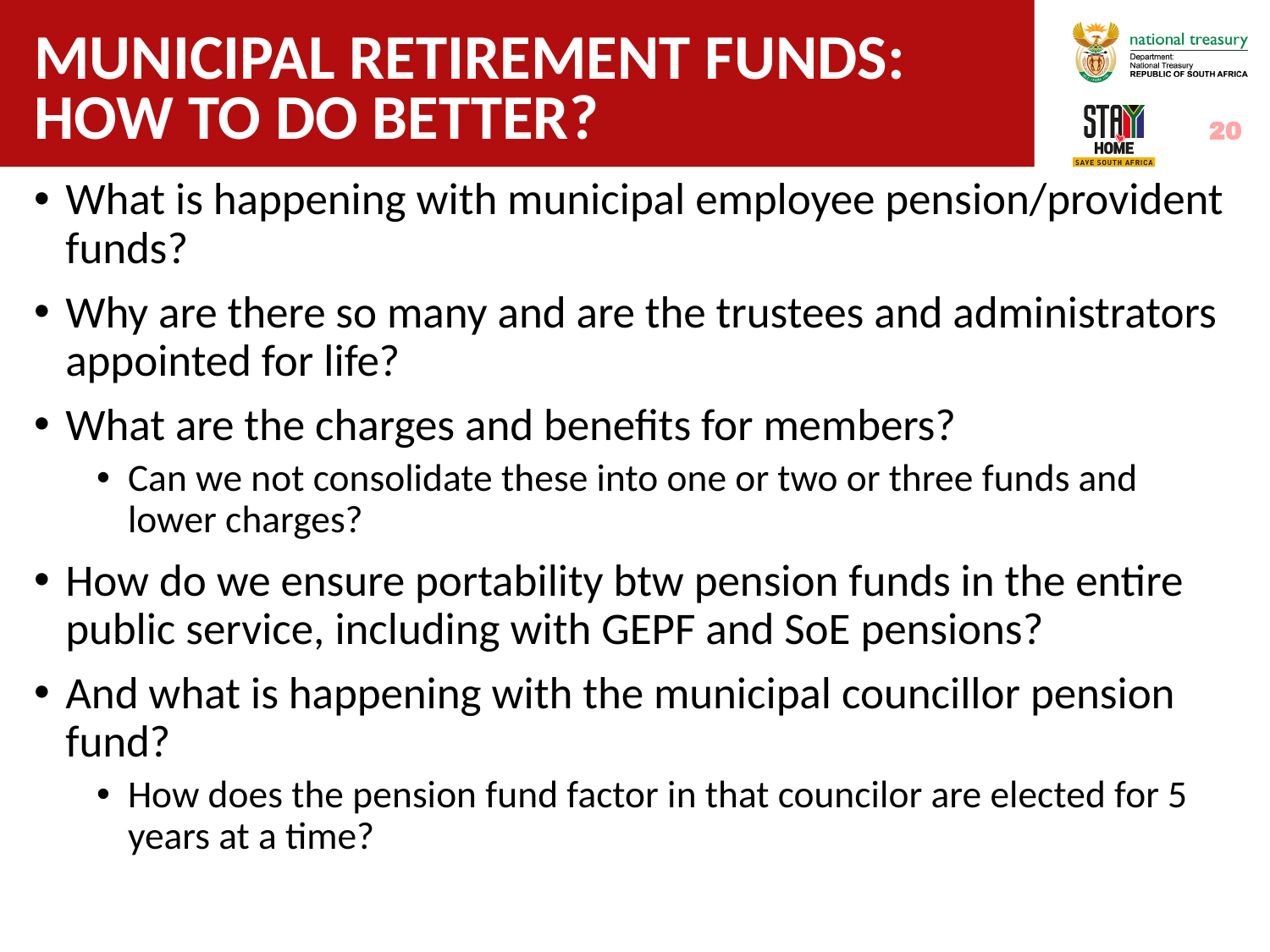

# MUNICIPAL RETIREMENT FUNDS: How to do better?
20
What is happening with municipal employee pension/provident funds?
Why are there so many and are the trustees and administrators appointed for life?
What are the charges and benefits for members?
Can we not consolidate these into one or two or three funds and lower charges?
How do we ensure portability btw pension funds in the entire public service, including with GEPF and SoE pensions?
And what is happening with the municipal councillor pension fund?
How does the pension fund factor in that councilor are elected for 5 years at a time?